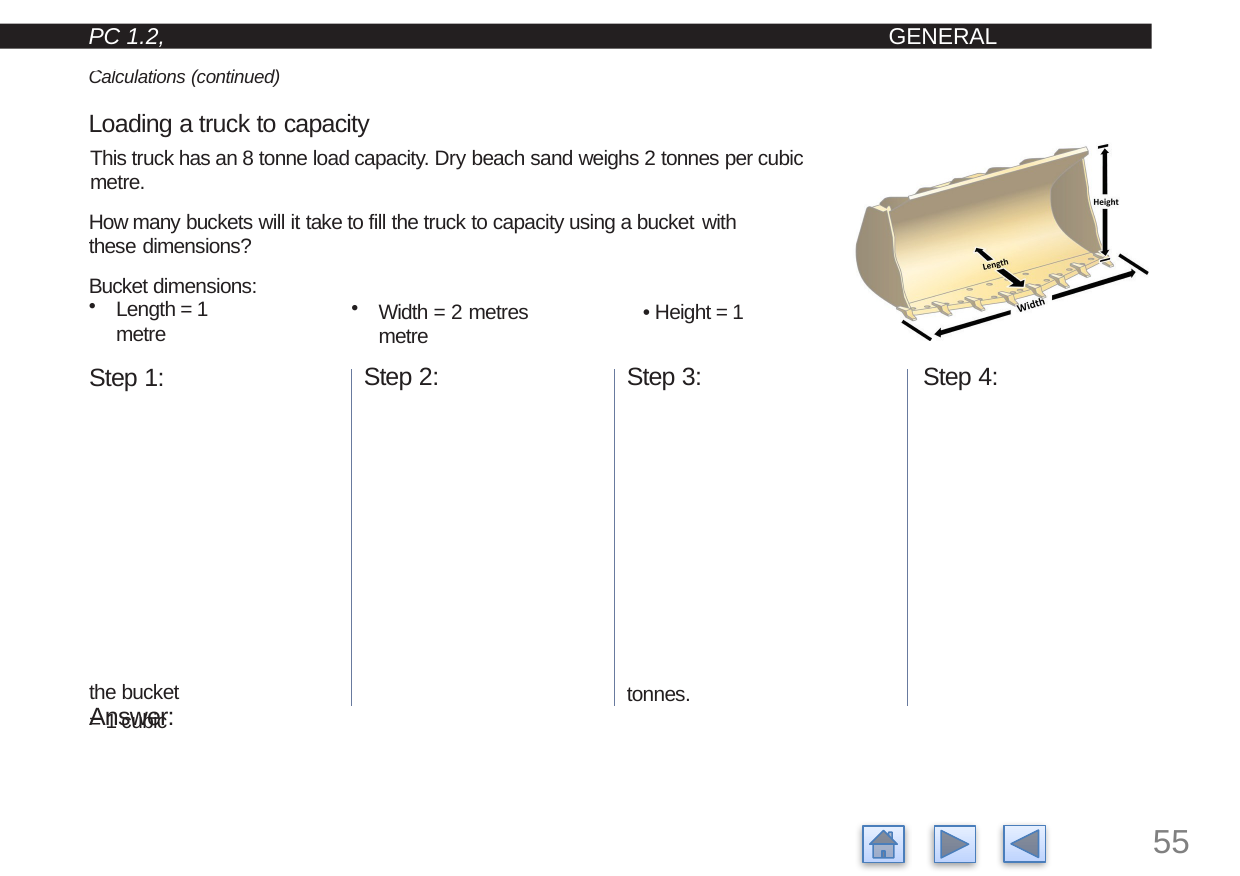

PC 1.2, 3.1
GENERAL INFORMATION
Calculations (continued)

Loading a truck to capacity
This truck has an 8 tonne load capacity. Dry beach sand weighs 2 tonnes per cubic metre.
How many buckets will it take to fill the truck to capacity using a bucket with
these dimensions?
Bucket dimensions:

Length = 1 metre
Width = 2 metres	• Height = 1 metre
Step 1:
To calculate the capacity of the  bucket, use the formula:
L × W × H ÷ 2  1 × 2 × 1 ÷ 2
= 1 cubic metre
Capacity of the bucket
= 1 cubic metre
Step 2:
The weight of dry sand is  known (see Table of  Common Weights).
Dry sand weighs 2 tonnes  per cubic metre
Weight of material
= 2 tonnes (per cubic metre)
Step 3:
The bucket has a capacity of 1  cubic metre. So a full bucket of  dry sand will weigh 2 tonnes.
Step 4:
Truck load capacity is  8 tonnes.
8 tonnes (truck)
÷ 2 tonnes (per bucket)
= 4 buckets

Bucket capacity
× Weight of material  (per cubic metre)
1 × 2 = 2 tonnes
Each full bucket of dry beach  sand weighs 2 tonnes.
Answer:
It will take 4 buckets of sand to fill the truck to capacity.

55